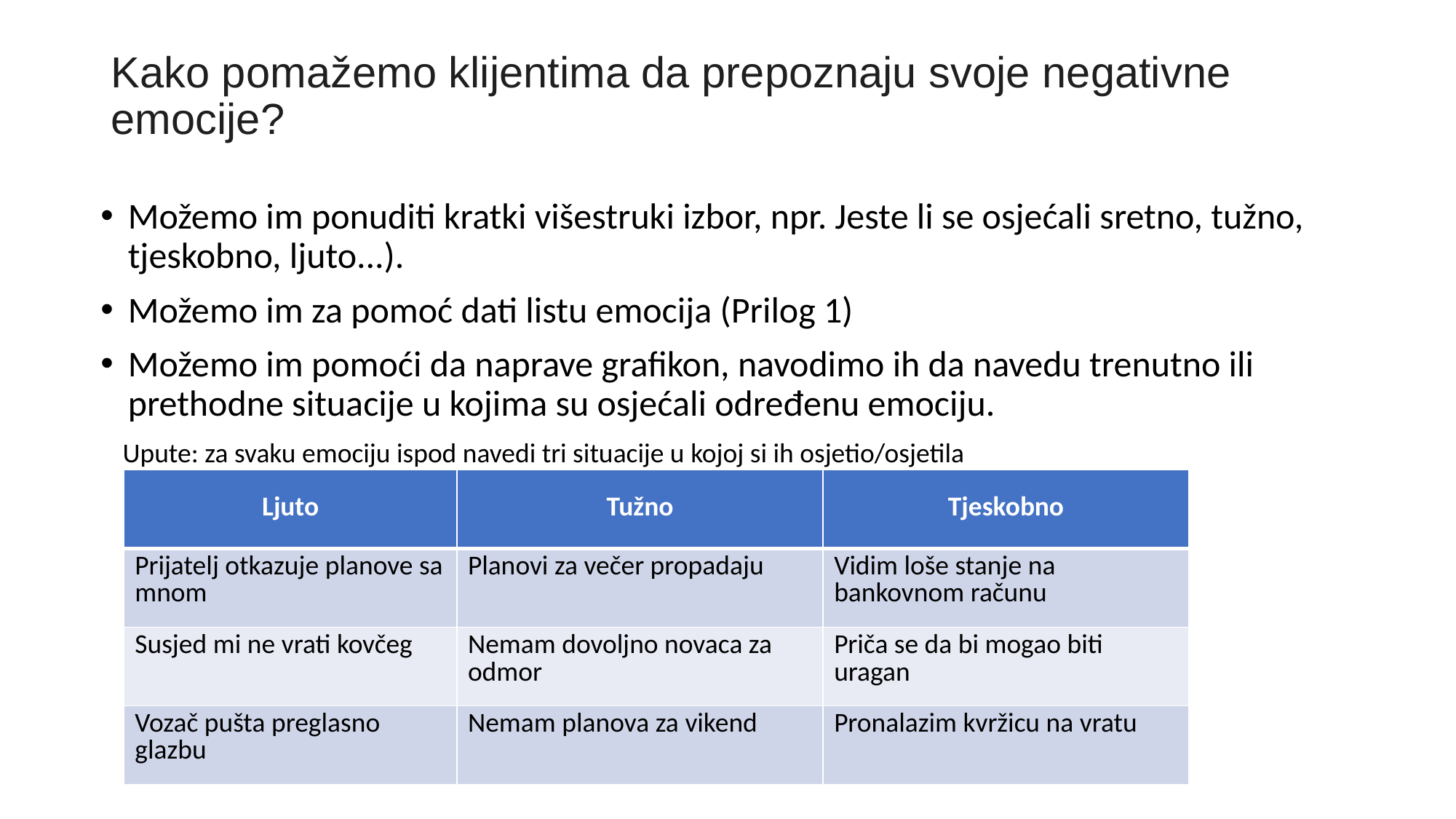

# Kako pomažemo klijentima da prepoznaju svoje negativne emocije?
Možemo im ponuditi kratki višestruki izbor, npr. Jeste li se osjećali sretno, tužno, tjeskobno, ljuto...).
Možemo im za pomoć dati listu emocija (Prilog 1)
Možemo im pomoći da naprave grafikon, navodimo ih da navedu trenutno ili prethodne situacije u kojima su osjećali određenu emociju.
Upute: za svaku emociju ispod navedi tri situacije u kojoj si ih osjetio/osjetila
| Ljuto | Tužno | Tjeskobno |
| --- | --- | --- |
| Prijatelj otkazuje planove sa mnom | Planovi za večer propadaju | Vidim loše stanje na bankovnom računu |
| Susjed mi ne vrati kovčeg | Nemam dovoljno novaca za odmor | Priča se da bi mogao biti uragan |
| Vozač pušta preglasno glazbu | Nemam planova za vikend | Pronalazim kvržicu na vratu |